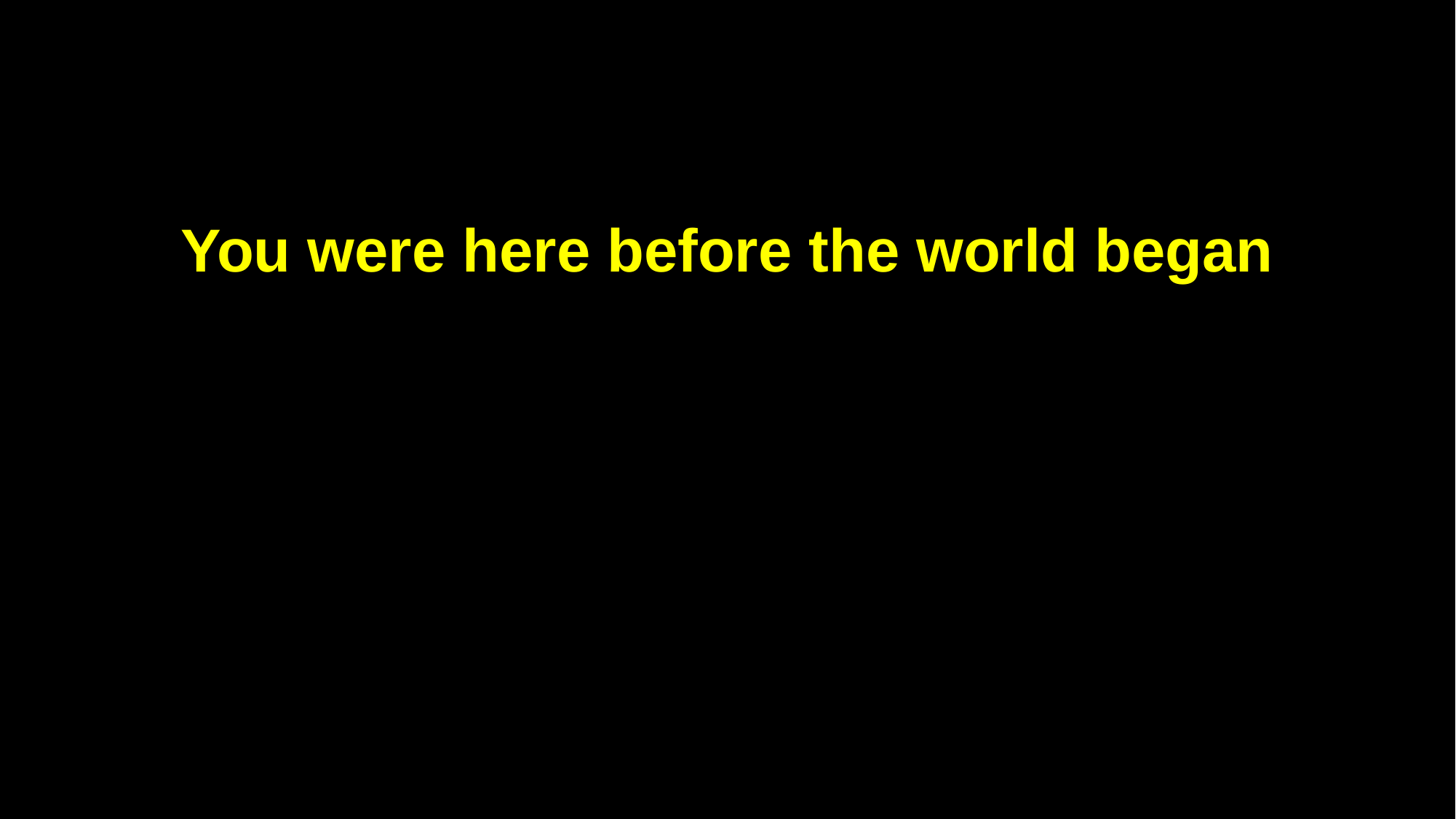

You were here before the world began